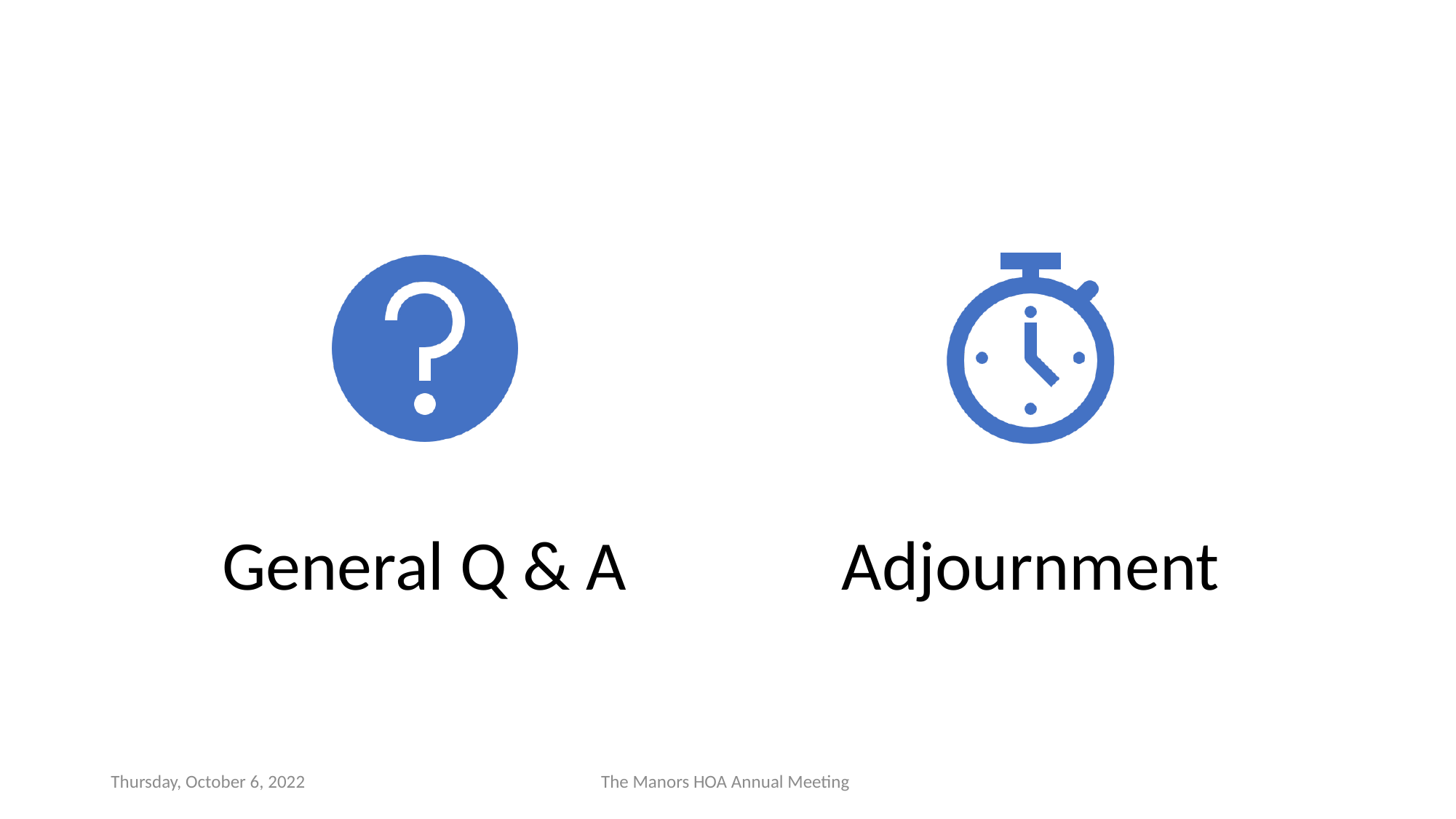

General Q & A
Adjournment
Thursday, October 6, 2022
The Manors HOA Annual Meeting